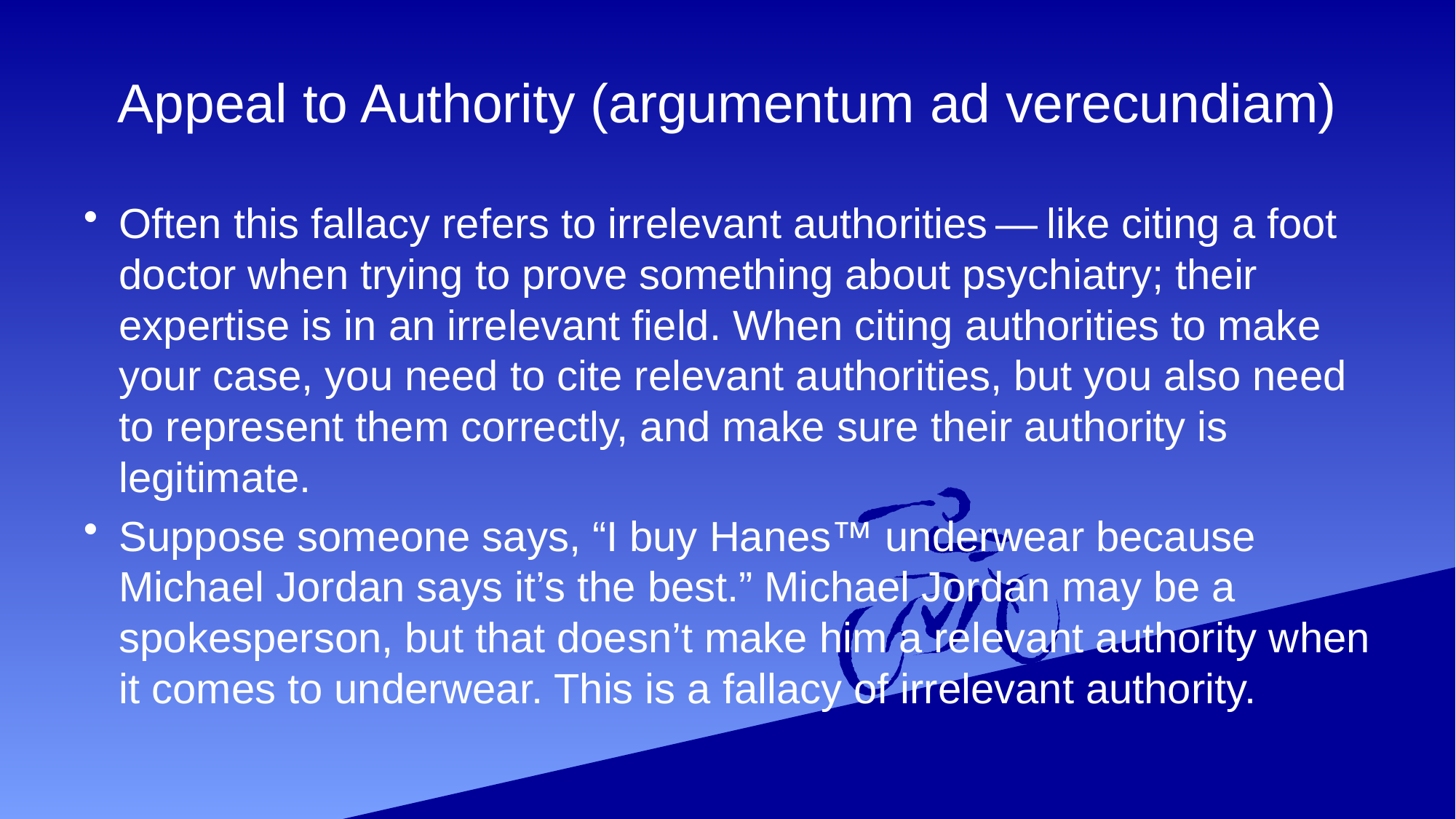

# Appeal to Authority (argumentum ad verecundiam)
Often this fallacy refers to irrelevant authorities — like citing a foot doctor when trying to prove something about psychiatry; their expertise is in an irrelevant field. When citing authorities to make your case, you need to cite relevant authorities, but you also need to represent them correctly, and make sure their authority is legitimate.
Suppose someone says, “I buy Hanes™ underwear because Michael Jordan says it’s the best.” Michael Jordan may be a spokesperson, but that doesn’t make him a relevant authority when it comes to underwear. This is a fallacy of irrelevant authority.